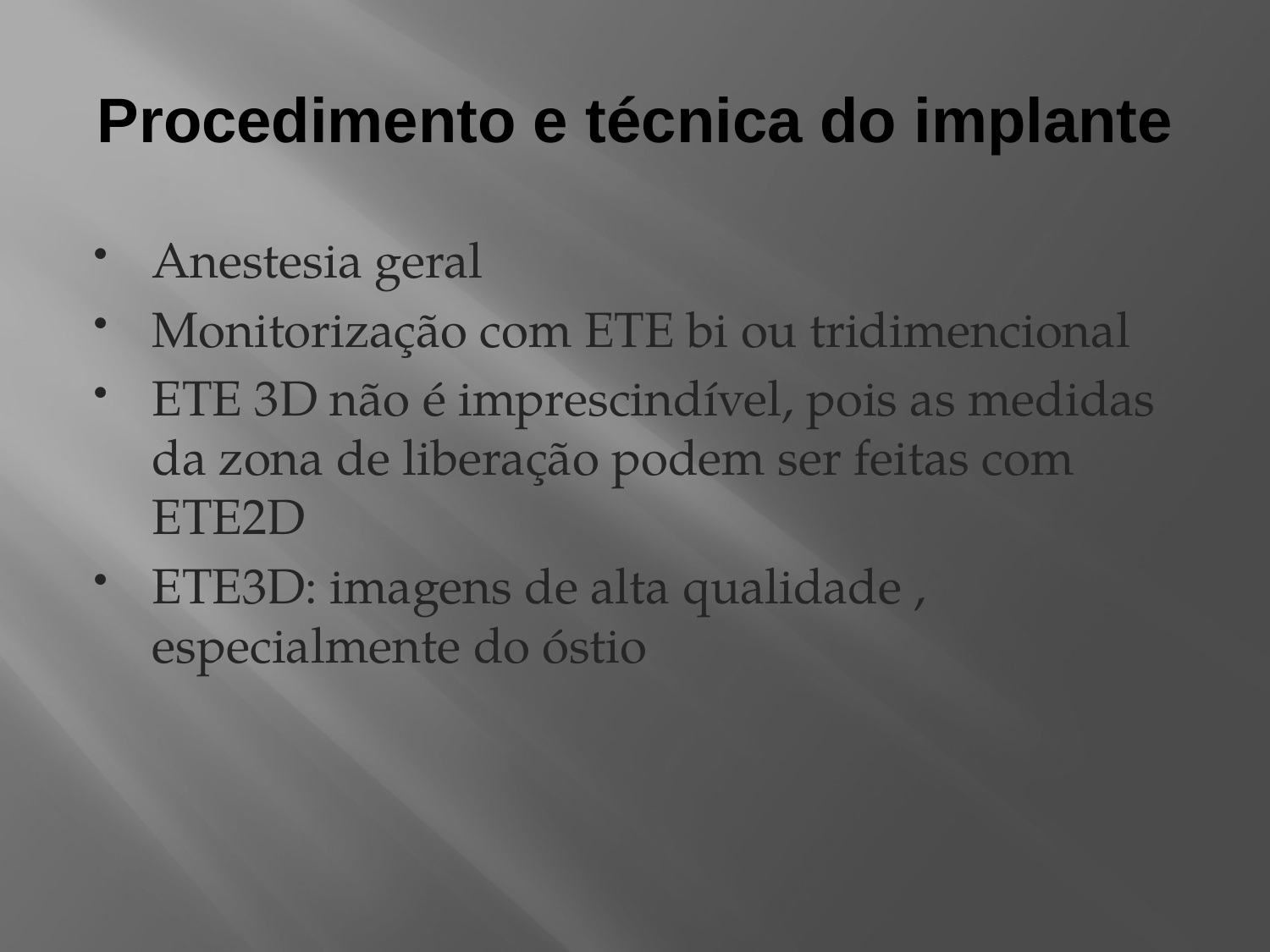

# Procedimento e técnica do implante
Anestesia geral
Monitorização com ETE bi ou tridimencional
ETE 3D não é imprescindível, pois as medidas da zona de liberação podem ser feitas com ETE2D
ETE3D: imagens de alta qualidade , especialmente do óstio